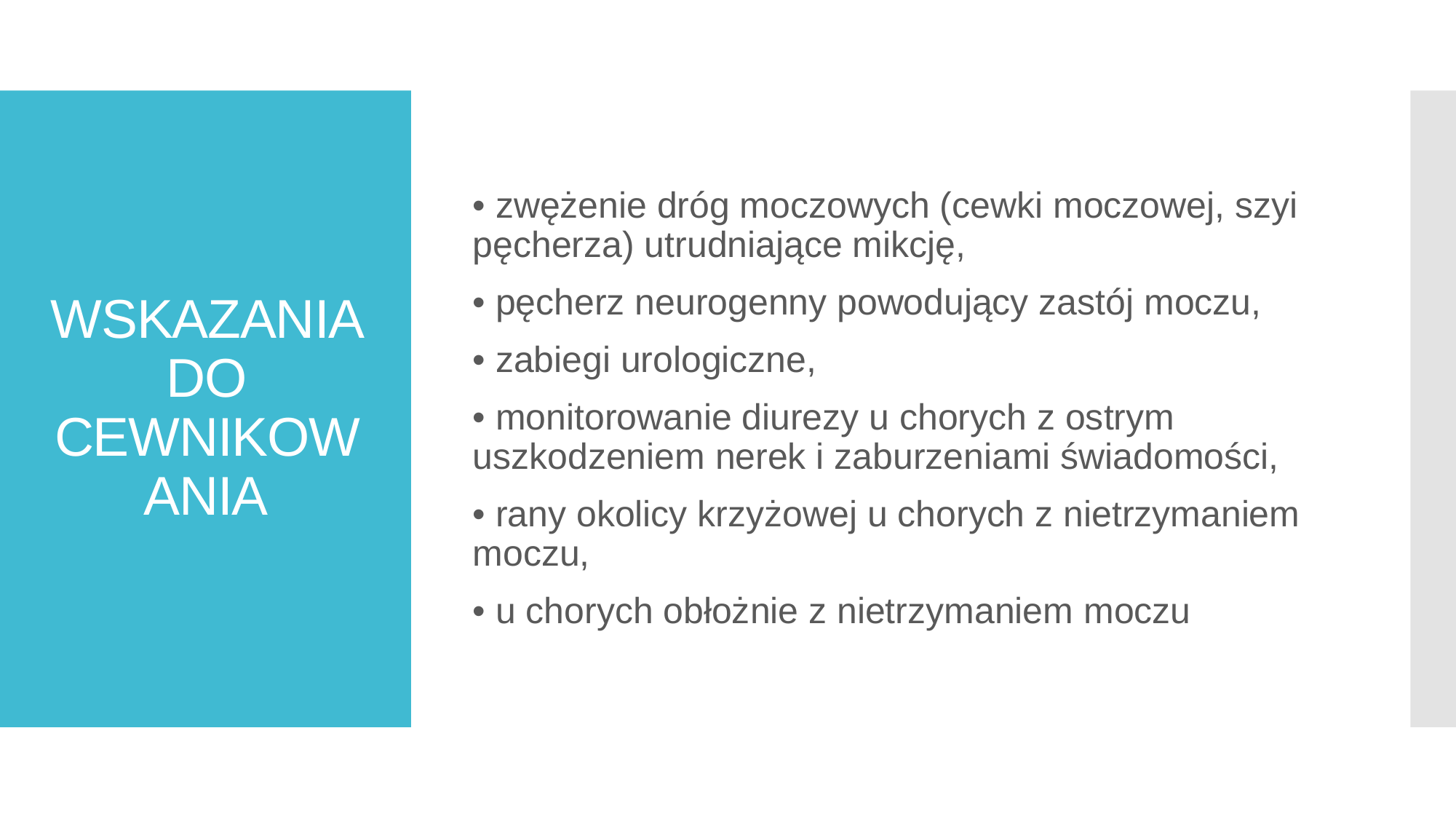

• zwężenie dróg moczowych (cewki moczowej, szyi pęcherza) utrudniające mikcję,
• pęcherz neurogenny powodujący zastój moczu,
• zabiegi urologiczne,
• monitorowanie diurezy u chorych z ostrym uszkodzeniem nerek i zaburzeniami świadomości,
• rany okolicy krzyżowej u chorych z nietrzymaniem moczu,
• u chorych obłożnie z nietrzymaniem moczu
# WSKAZANIA DO CEWNIKOWANIA